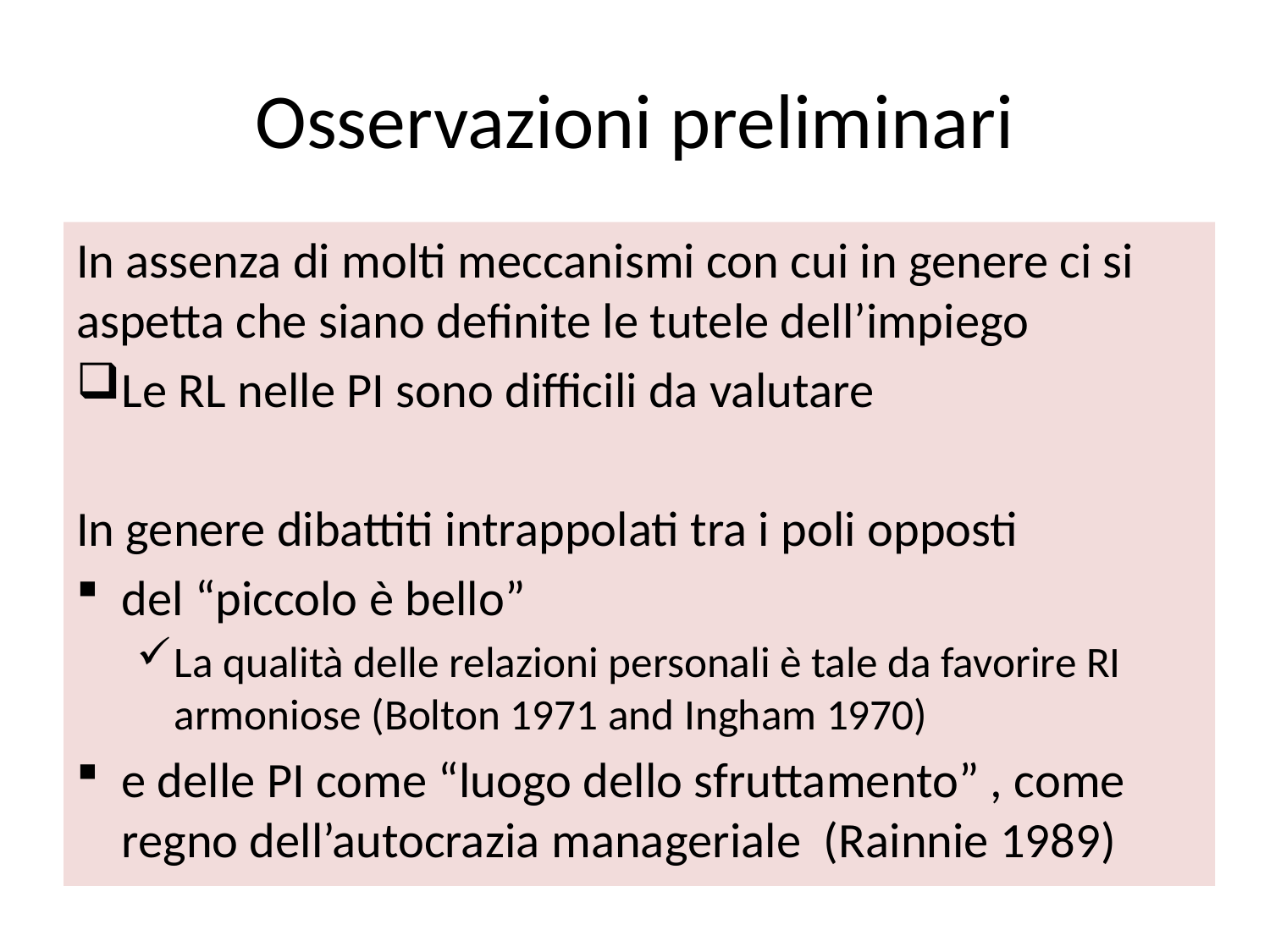

# Osservazioni preliminari
In assenza di molti meccanismi con cui in genere ci si aspetta che siano definite le tutele dell’impiego
Le RL nelle PI sono difficili da valutare

In genere dibattiti intrappolati tra i poli opposti
del “piccolo è bello”
La qualità delle relazioni personali è tale da favorire RI armoniose (Bolton 1971 and Ingham 1970)
e delle PI come “luogo dello sfruttamento” , come regno dell’autocrazia manageriale  (Rainnie 1989)